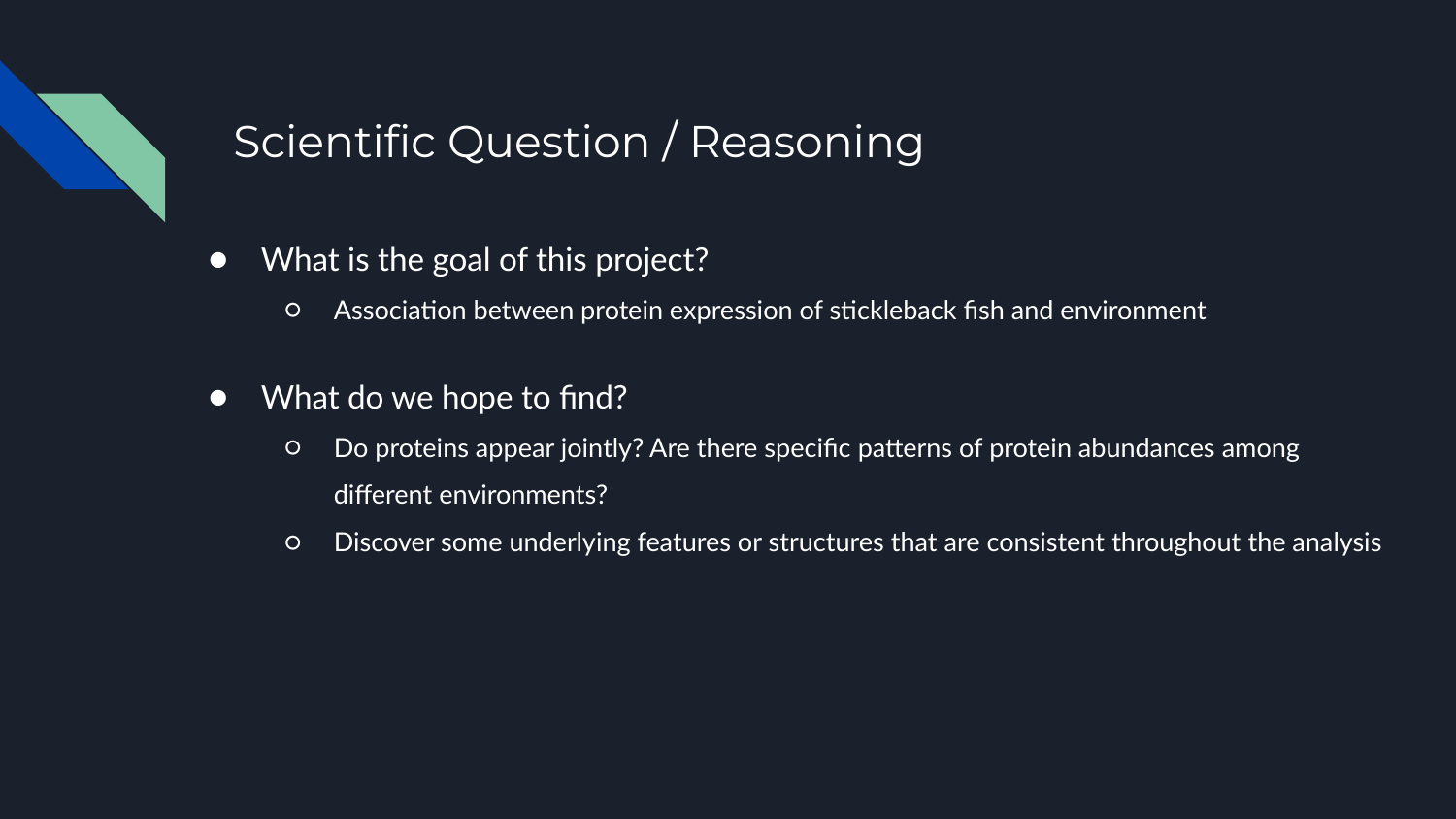

# Scientific Question / Reasoning
What is the goal of this project?
Association between protein expression of stickleback fish and environment
What do we hope to find?
Do proteins appear jointly? Are there specific patterns of protein abundances among different environments?
Discover some underlying features or structures that are consistent throughout the analysis